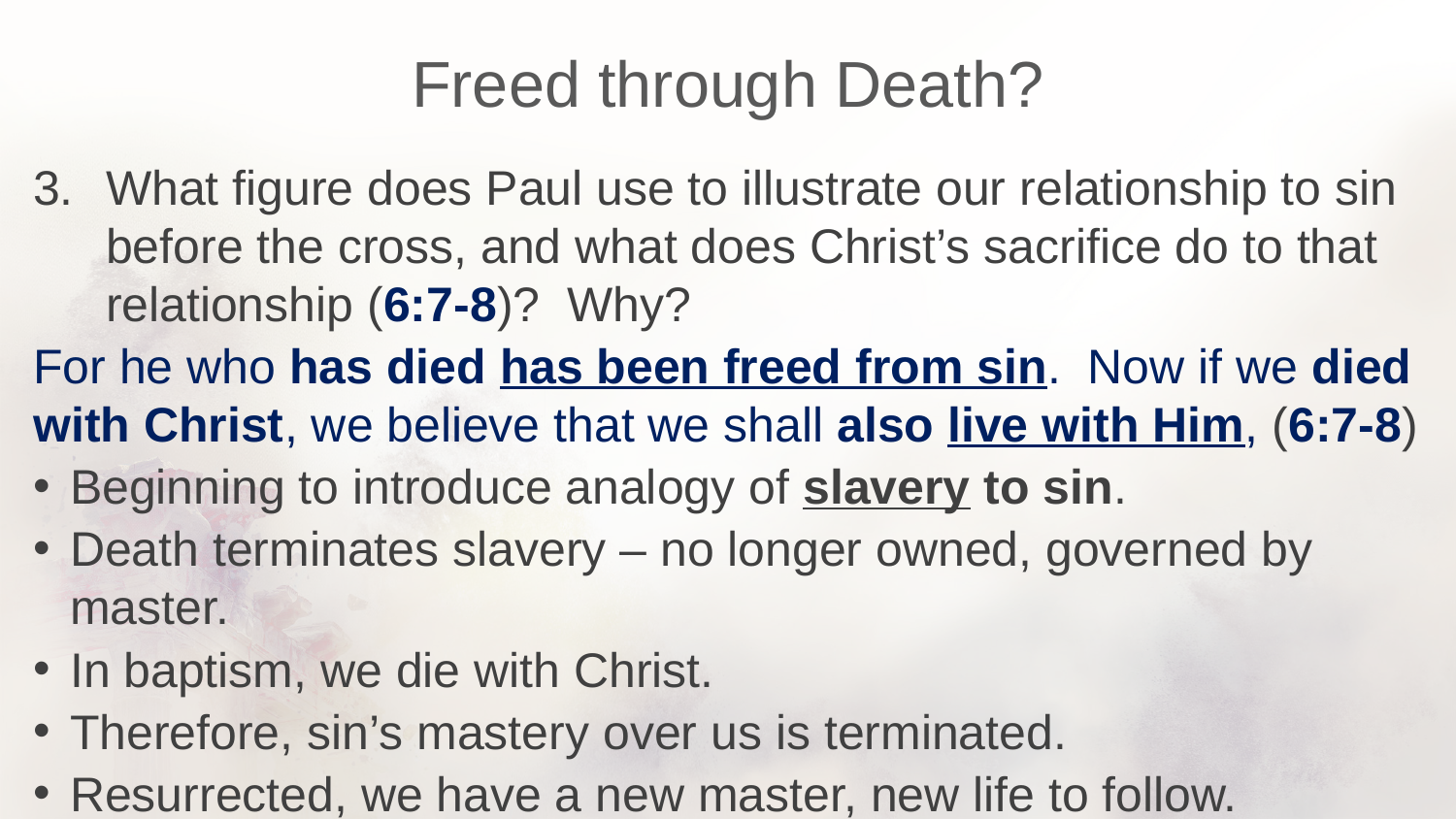

# Freed through Death?
What figure does Paul use to illustrate our relationship to sin before the cross, and what does Christ’s sacrifice do to that relationship (6:7-8)?  Why?
For he who has died has been freed from sin.  Now if we died with Christ, we believe that we shall also live with Him, (6:7-8)
Beginning to introduce analogy of slavery to sin.
Death terminates slavery – no longer owned, governed by master.
In baptism, we die with Christ.
Therefore, sin’s mastery over us is terminated.
Resurrected, we have a new master, new life to follow.